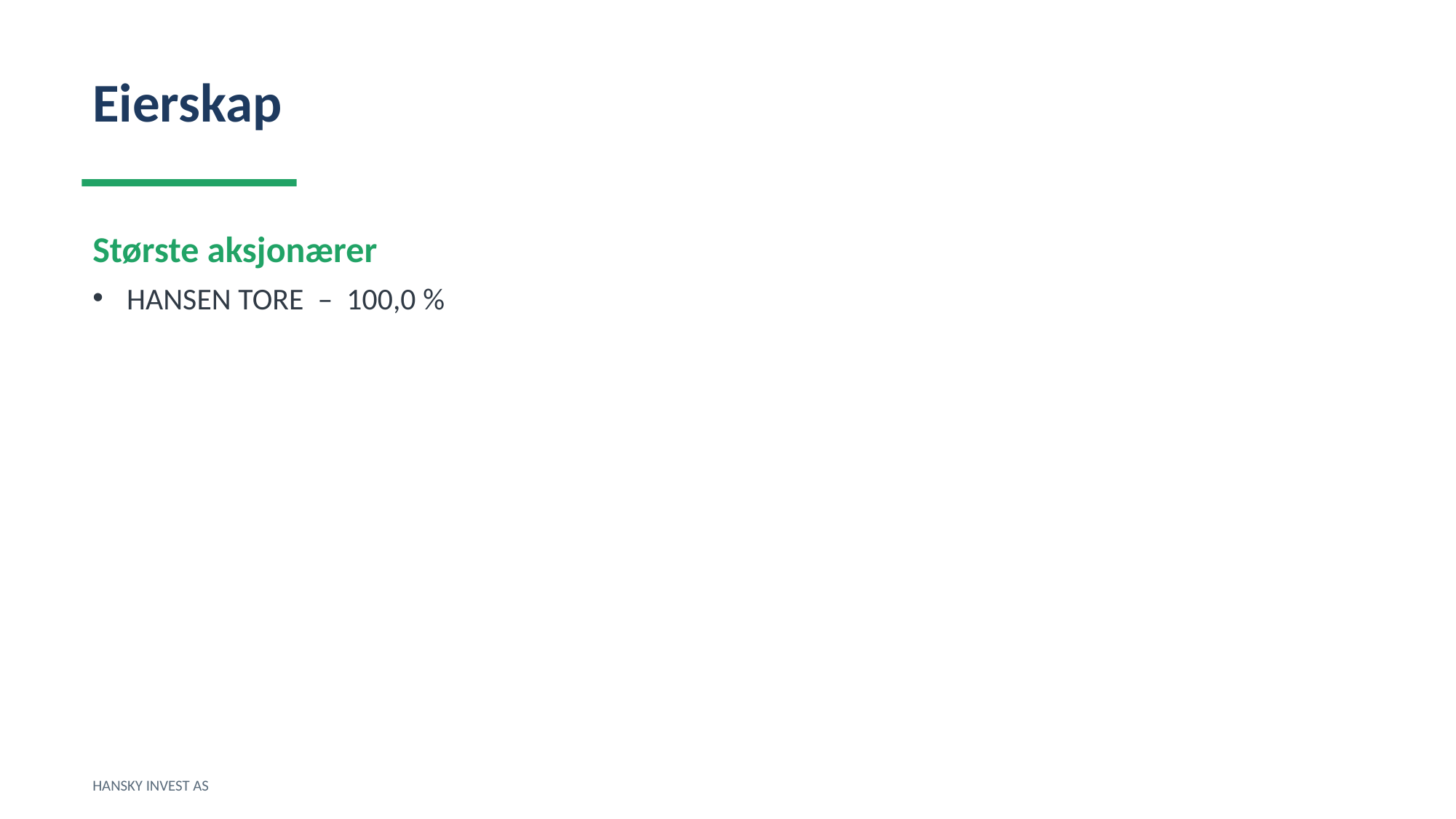

Eierskap

Største aksjonærer
HANSEN TORE  –  100,0 %
HANSKY INVEST AS